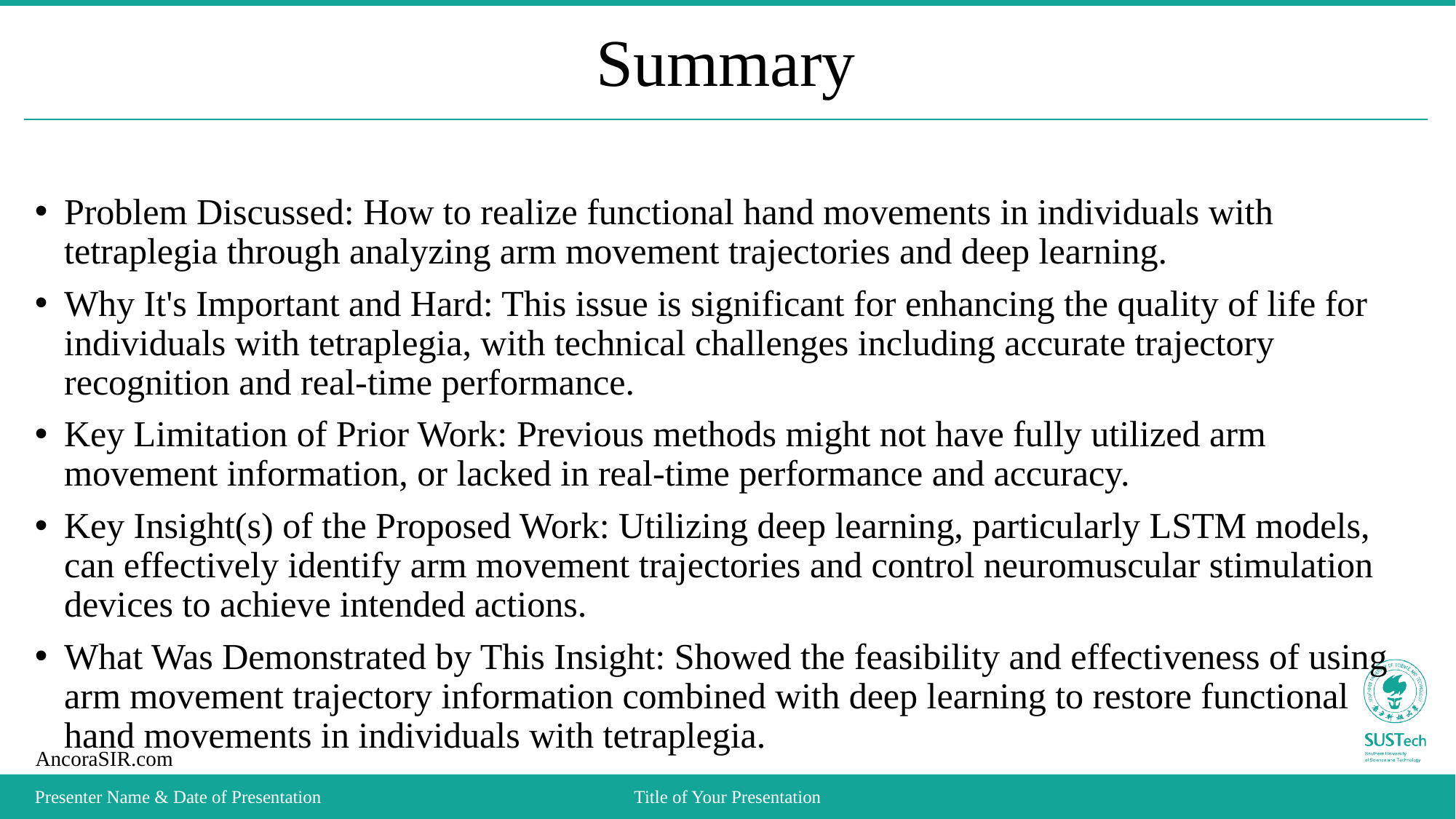

# Summary
Problem Discussed: How to realize functional hand movements in individuals with tetraplegia through analyzing arm movement trajectories and deep learning.
Why It's Important and Hard: This issue is significant for enhancing the quality of life for individuals with tetraplegia, with technical challenges including accurate trajectory recognition and real-time performance.
Key Limitation of Prior Work: Previous methods might not have fully utilized arm movement information, or lacked in real-time performance and accuracy.
Key Insight(s) of the Proposed Work: Utilizing deep learning, particularly LSTM models, can effectively identify arm movement trajectories and control neuromuscular stimulation devices to achieve intended actions.
What Was Demonstrated by This Insight: Showed the feasibility and effectiveness of using arm movement trajectory information combined with deep learning to restore functional hand movements in individuals with tetraplegia.
Presenter Name & Date of Presentation
Title of Your Presentation
20